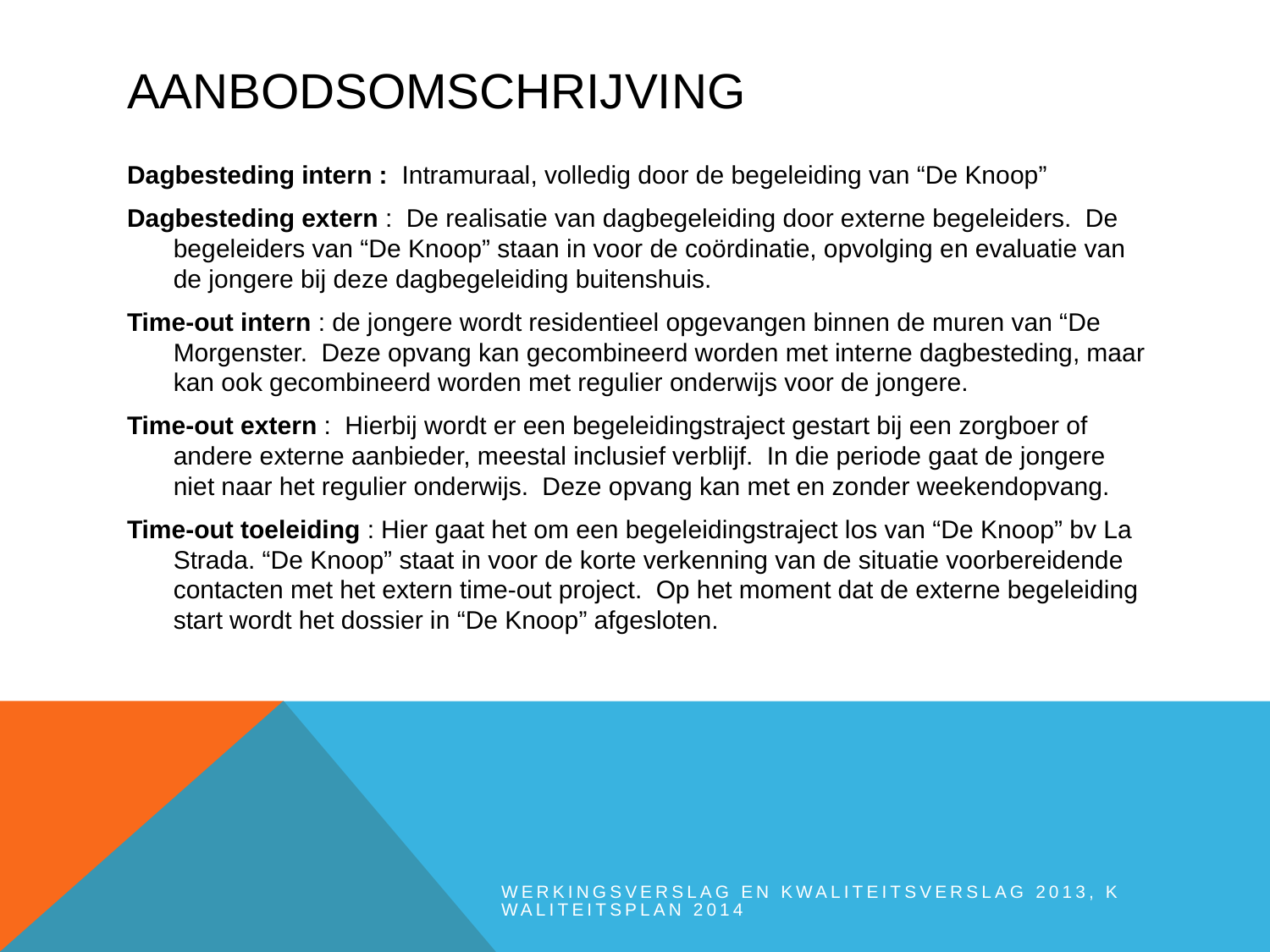

# aanbodsomschrijving
Dagbesteding intern :  Intramuraal, volledig door de begeleiding van “De Knoop”
Dagbesteding extern :  De realisatie van dagbegeleiding door externe begeleiders.  De begeleiders van “De Knoop” staan in voor de coördinatie, opvolging en evaluatie van de jongere bij deze dagbegeleiding buitenshuis.
Time-out intern : de jongere wordt residentieel opgevangen binnen de muren van “De Morgenster.  Deze opvang kan gecombineerd worden met interne dagbesteding, maar kan ook gecombineerd worden met regulier onderwijs voor de jongere.
Time-out extern :  Hierbij wordt er een begeleidingstraject gestart bij een zorgboer of andere externe aanbieder, meestal inclusief verblijf.  In die periode gaat de jongere niet naar het regulier onderwijs.  Deze opvang kan met en zonder weekendopvang.
Time-out toeleiding : Hier gaat het om een begeleidingstraject los van “De Knoop” bv La Strada. “De Knoop” staat in voor de korte verkenning van de situatie voorbereidende contacten met het extern time-out project.  Op het moment dat de externe begeleiding start wordt het dossier in “De Knoop” afgesloten.

werkingsverslag en kwaliteitsverslag 2013, kwaliteitsplan 2014